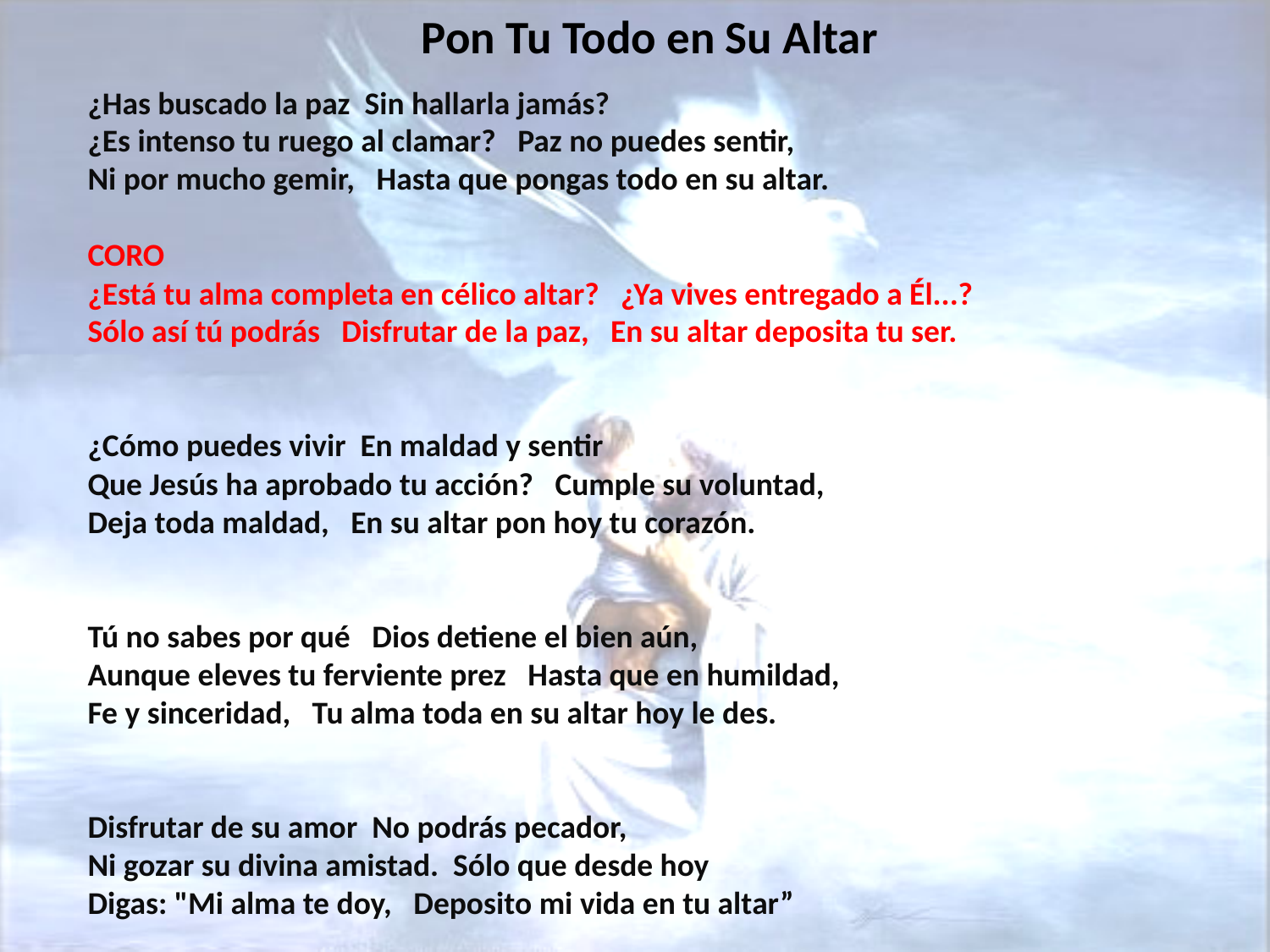

# Pon Tu Todo en Su Altar
¿Has buscado la paz  Sin hallarla jamás?
¿Es intenso tu ruego al clamar?   Paz no puedes sentir,
Ni por mucho gemir,   Hasta que pongas todo en su altar.
CORO
¿Está tu alma completa en célico altar?   ¿Ya vives entregado a Él...?
Sólo así tú podrás   Disfrutar de la paz,   En su altar deposita tu ser.
¿Cómo puedes vivir  En maldad y sentir
Que Jesús ha aprobado tu acción?   Cumple su voluntad,
Deja toda maldad,   En su altar pon hoy tu corazón.
Tú no sabes por qué   Dios detiene el bien aún,
Aunque eleves tu ferviente prez   Hasta que en humildad,
Fe y sinceridad,   Tu alma toda en su altar hoy le des.
Disfrutar de su amor  No podrás pecador,
Ni gozar su divina amistad.  Sólo que desde hoy
Digas: "Mi alma te doy,   Deposito mi vida en tu altar”